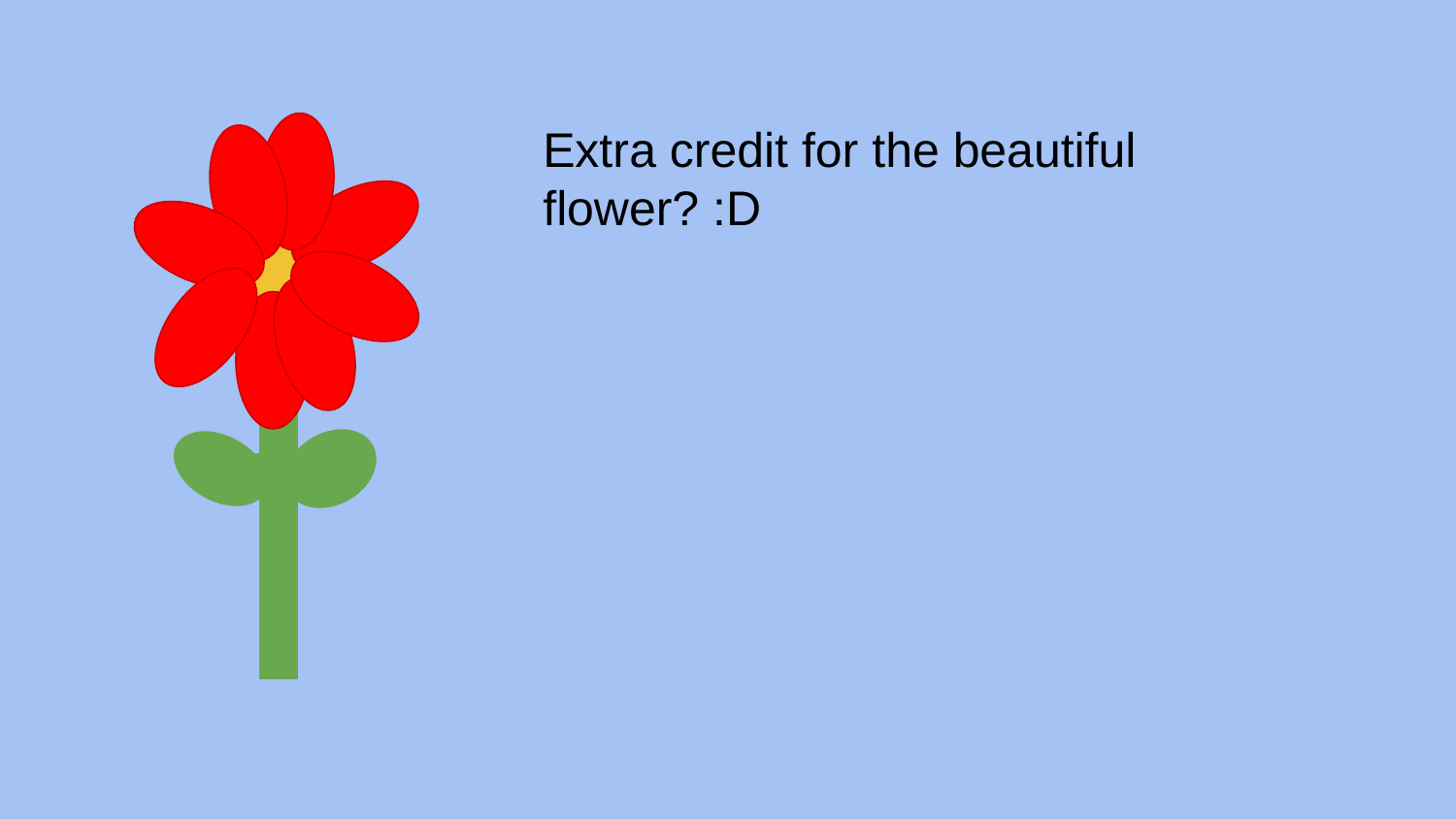

Extra credit for the beautiful flower? :D